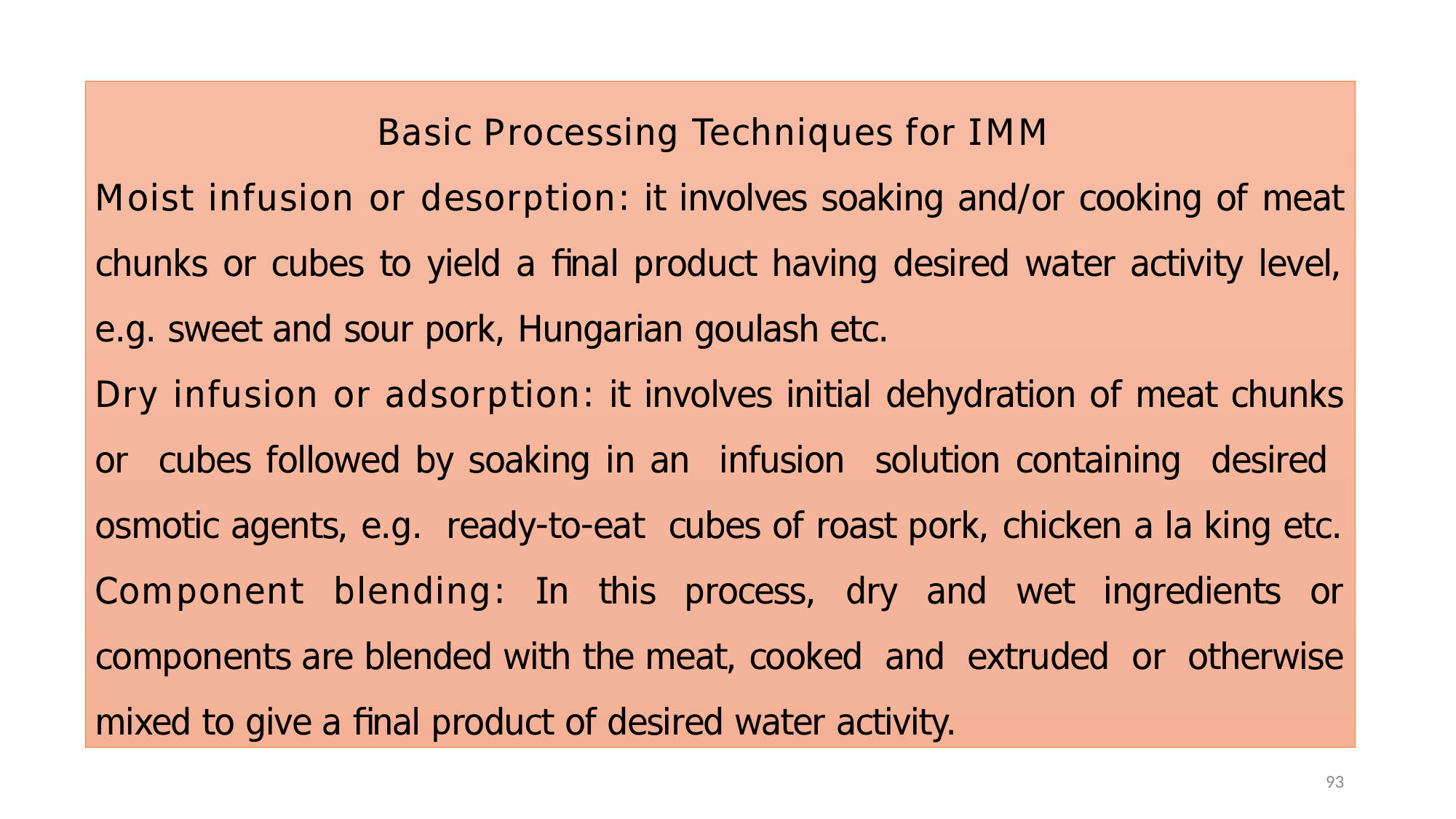

Basic Processing Techniques for IMM
Moist infusion or desorption: it involves soaking and/or cooking of meat chunks or cubes to yield a final product having desired water activity level, e.g. sweet and sour pork, Hungarian goulash etc.
Dry infusion or adsorption: it involves initial dehydration of meat chunks or  cubes followed by soaking in an  infusion  solution containing  desired  osmotic agents, e.g.  ready-to-eat  cubes of roast pork, chicken a la king etc.
Component blending: In this process, dry and wet ingredients or components are blended with the meat, cooked  and  extruded  or  otherwise mixed to give a final product of desired water activity.
93